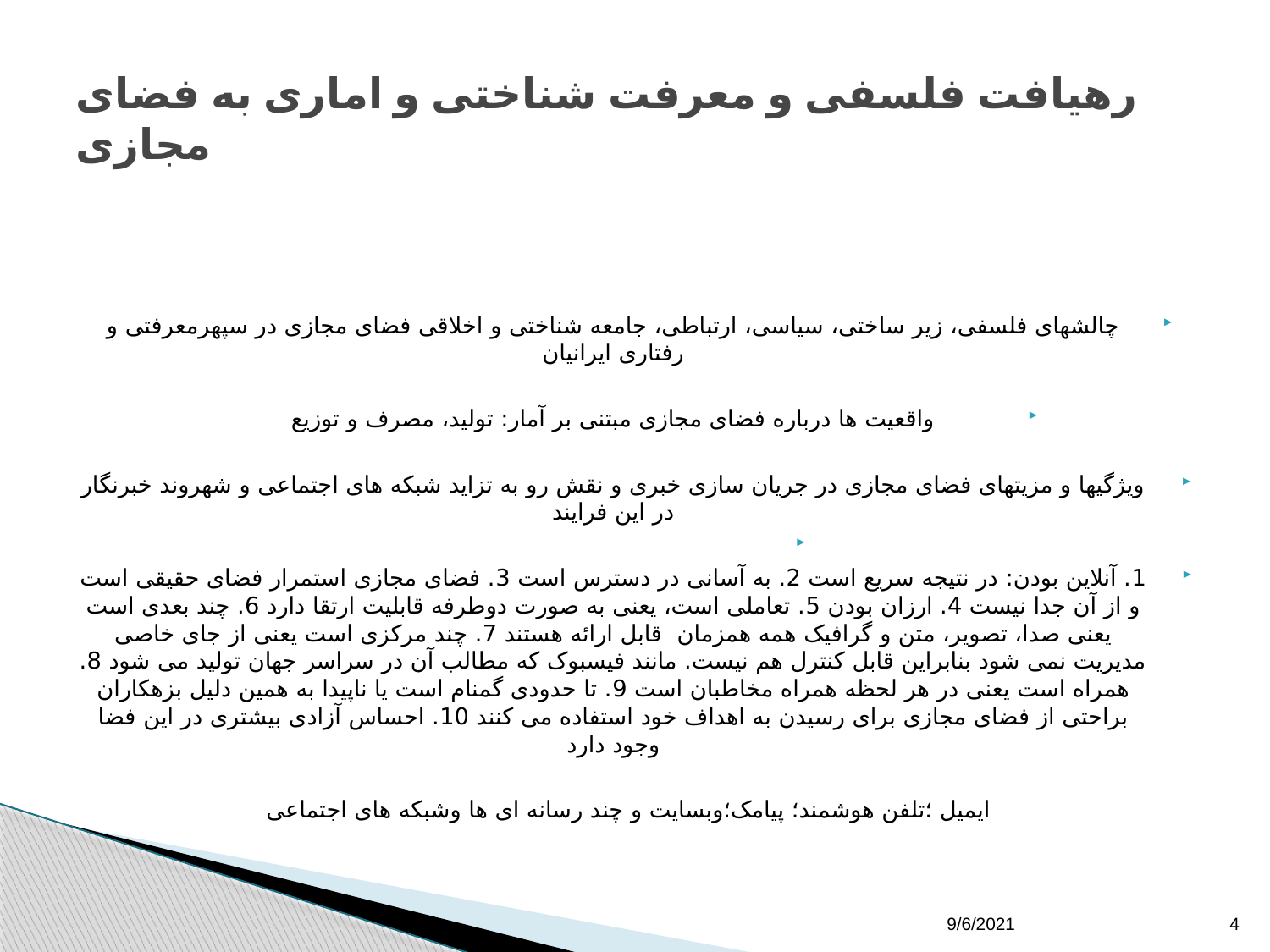

# رهیافت فلسفی و معرفت شناختی و اماری به فضای مجازی

چالشهای فلسفی، زیر ساختی، سیاسی، ارتباطی، جامعه شناختی و اخلاقی فضای مجازی در سپهرمعرفتی و رفتاری ایرانیان

واقعیت ها درباره فضای مجازی مبتنی بر آمار: تولید، مصرف و توزیع

ویژگیها و مزیتهای فضای مجازی در جریان سازی خبری و نقش رو به تزاید شبکه های اجتماعی و شهروند خبرنگار در این فرایند

1. آنلاین بودن: در نتیجه سریع است 2. به آسانی در دسترس است 3. فضای مجازی استمرار فضای حقیقی است و از آن جدا نیست 4. ارزان بودن 5. تعاملی است، یعنی به صورت دوطرفه قابلیت ارتقا دارد 6. چند بعدی است یعنی صدا، تصویر، متن و گرافیک همه همزمان  قابل ارائه هستند 7. چند مرکزی است یعنی از جای خاصی مدیریت نمی شود بنابراین قابل کنترل هم نیست. مانند فیسبوک که مطالب آن در سراسر جهان تولید می شود 8. همراه است یعنی در هر لحظه همراه مخاطبان است 9. تا حدودی گمنام است یا ناپیدا به همین دلیل بزهکاران براحتی از فضای مجازی برای رسیدن به اهداف خود استفاده می کنند 10. احساس آزادی بیشتری در این فضا وجود دارد

ایمیل ؛تلفن هوشمند؛ پیامک؛وبسایت و چند رسانه ای ها وشبکه های اجتماعی

9/6/2021
4